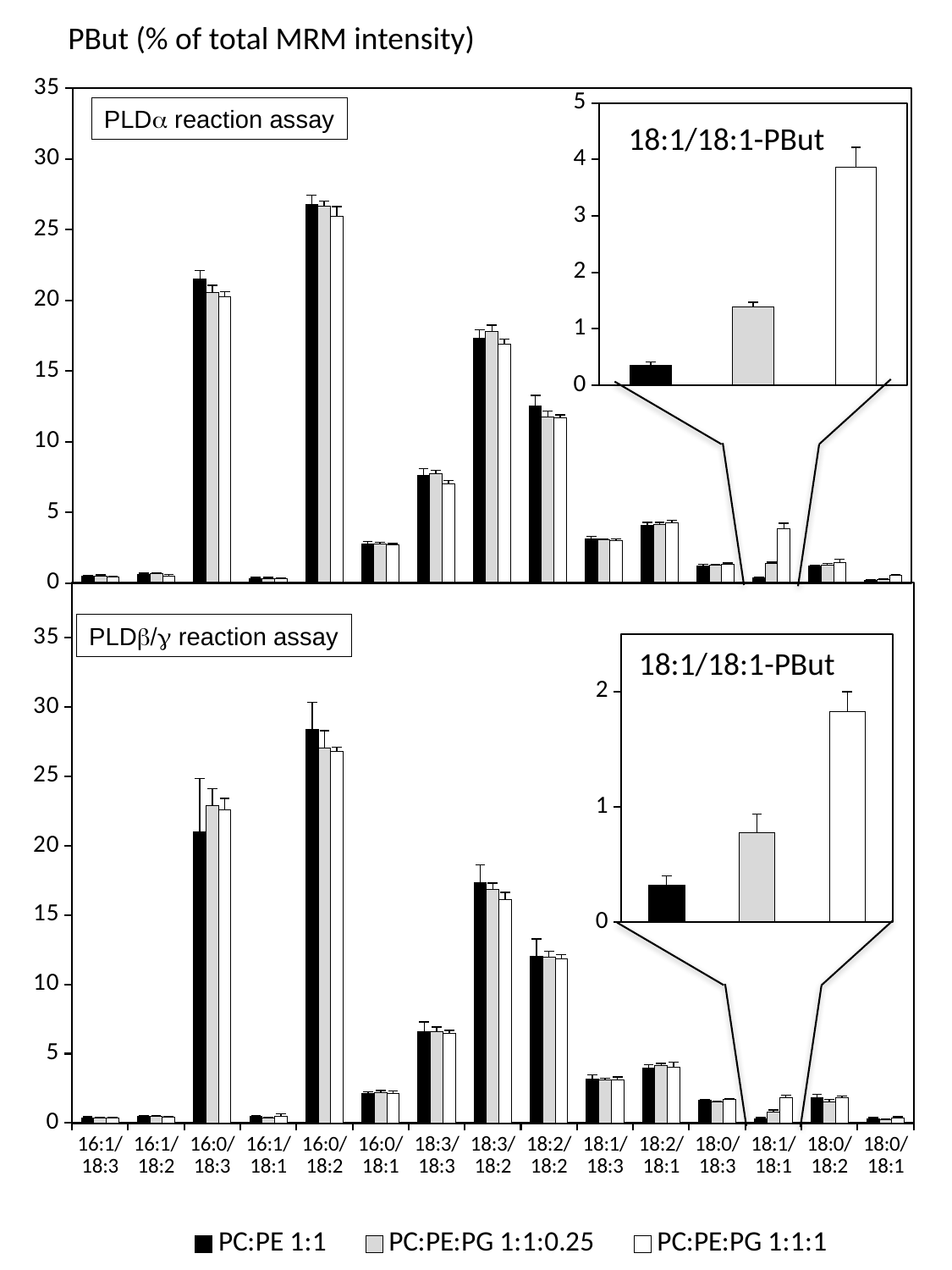

### Chart

| Category | PC:PE 1:1 | PC:PE:PG 1:1:0.25 | PC:PE:PG 1:1:1 |
|---|---|---|---|
| 16:1/18:3 | 0.478881546330318 | 0.464603368700208 | 0.433890370891924 |
| 16:1/18:2 | 0.628800326560324 | 0.641023281996848 | 0.50245109612384 |
| 16:0/18:3 | 21.50132364169391 | 20.55491283242938 | 20.23634023230791 |
| 16:1/18:1 | 0.29615099115988 | 0.319884254656583 | 0.299707150801797 |
| 16:0/18:2 | 26.78361630478656 | 26.64987444100785 | 25.94549233035235 |
| 16:0/18:1 | 2.731844661784791 | 2.74949114269277 | 2.686518888616724 |
| 18:3/18:3 | 7.587175399948308 | 7.716188279928113 | 6.997539431637587 |
| 18:3/18:2 | 17.3349672649508 | 17.76363197558872 | 16.87929045890388 |
| 18:2/18:2 | 12.545746805118 | 11.75645173288043 | 11.69789172281479 |
| 18:1/18:3 | 3.126848749796955 | 3.062333475734691 | 2.967090729375126 |
| 18:2/18:1 | 4.098859439242656 | 4.160193573494227 | 4.23375865181414 |
| 18:0/18:3 | 1.172370875525202 | 1.241756257643758 | 1.293902190282933 |
| 18:1/18:1 | 0.356527052570123 | 1.393164876005055 | 3.861262352924133 |
| 18:0/18:2 | 1.175842216621717 | 1.267877307761043 | 1.450093667313762 |
| 18:0/18:1 | 0.181044723910453 | 0.258613199480301 | 0.514770725838987 |
PBut (% of total MRM intensity)

### Chart

| Category |  |
|---|---|
PLDα reaction assay
18:1/18:1-PBut

### Chart

| Category | PC:PE 1:1 | PC:PE:PG 1:1:0.25 | PC:PE:PG 1:1:1 |
|---|---|---|---|
| 16:1/18:3 | 0.353732336889712 | 0.355348075828619 | 0.332764406453273 |
| 16:1/18:2 | 0.478005094398271 | 0.457458754318343 | 0.419509342801025 |
| 16:0/18:3 | 21.00333219087455 | 22.90489927949091 | 22.59567800847457 |
| 16:1/18:1 | 0.460787175938317 | 0.352699754806581 | 0.471116884145962 |
| 16:0/18:2 | 28.36643019855529 | 27.02778404565062 | 26.82618911607243 |
| 16:0/18:1 | 2.106016304768707 | 2.196507862374402 | 2.124417070714197 |
| 18:3/18:3 | 6.617312871353974 | 6.613549642551915 | 6.453188999331687 |
| 18:3/18:2 | 17.3576544813269 | 16.85915189963625 | 16.12562212955767 |
| 18:2/18:2 | 12.0309766036906 | 11.97373822060142 | 11.84641166714501 |
| 18:1/18:3 | 3.164535340857407 | 3.126085910447498 | 3.116729265833661 |
| 18:2/18:1 | 3.973702593109782 | 4.12981102802375 | 4.028684220648866 |
| 18:0/18:3 | 1.646153412466526 | 1.50965607094369 | 1.673174706523708 |
| 18:1/18:1 | 0.317146596592411 | 0.771869169659978 | 1.826511927769973 |
| 18:0/18:2 | 1.839406784231985 | 1.497405152756842 | 1.800799699410715 |
| 18:0/18:1 | 0.28480801494558 | 0.224035132909189 | 0.359202555117262 |

### Chart

| Category | 18:1/18:1 |
|---|---|
PLDβ/γ reaction assay
18:1/18:1-PBut